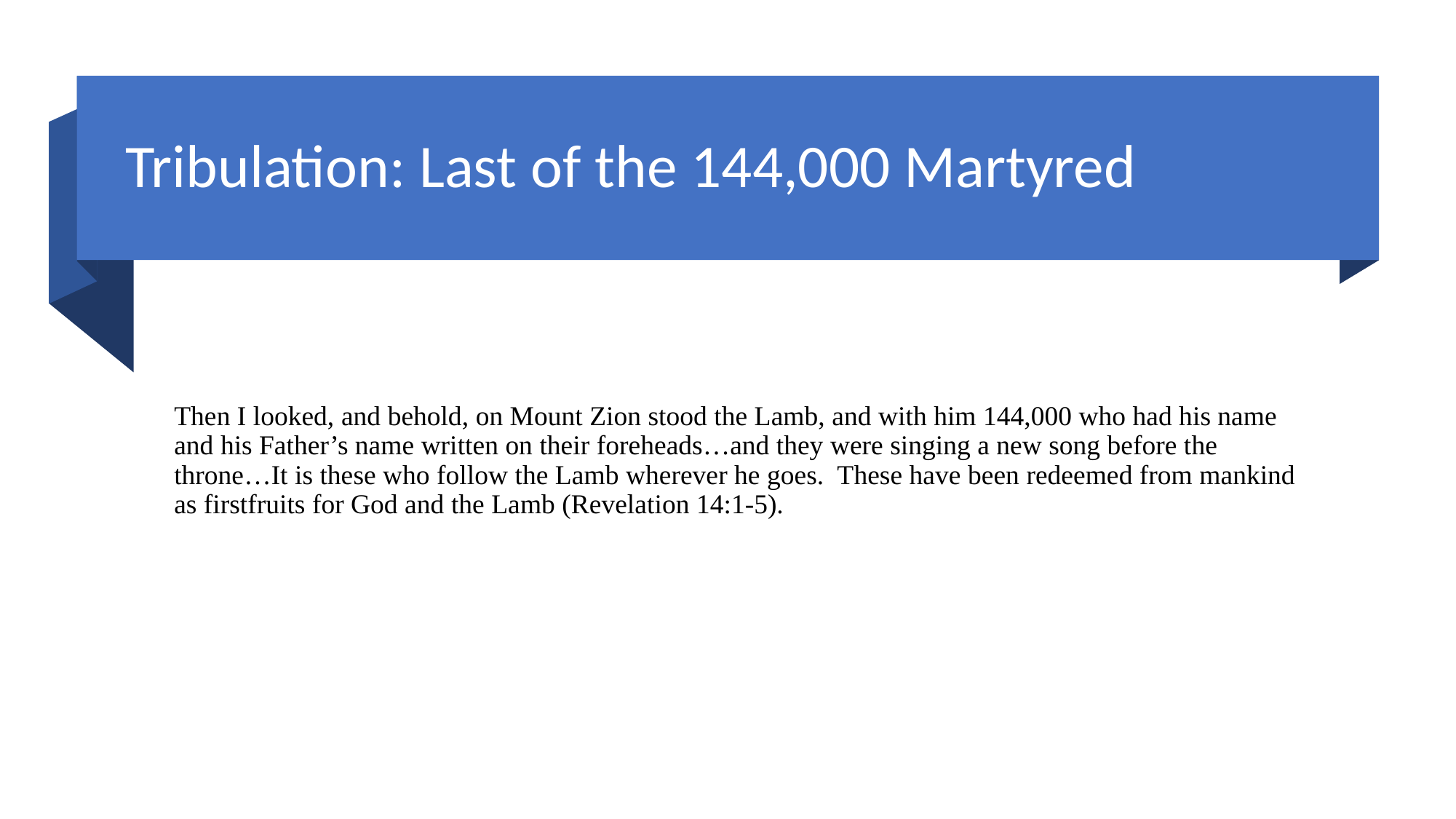

# Tribulation: Last of the 144,000 Martyred

Then I looked, and behold, on Mount Zion stood the Lamb, and with him 144,000 who had his name and his Father’s name written on their foreheads…and they were singing a new song before the throne…It is these who follow the Lamb wherever he goes.  These have been redeemed from mankind as firstfruits for God and the Lamb (Revelation 14:1-5).